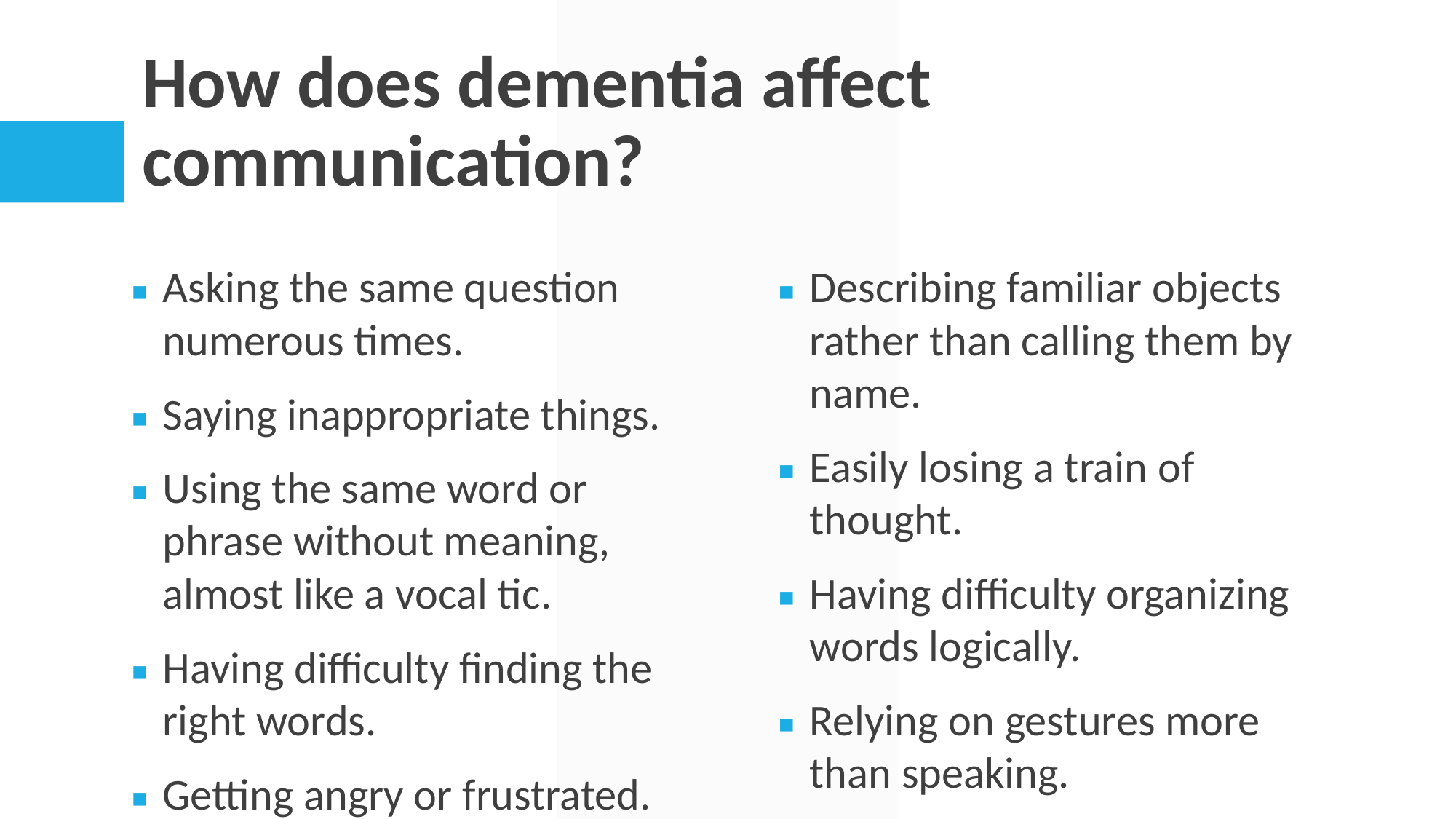

# How does dementia affect communication?
Asking the same question numerous times.
Saying inappropriate things.
Using the same word or phrase without meaning, almost like a vocal tic.
Having difficulty finding the right words.
Getting angry or frustrated.

Describing familiar objects rather than calling them by name.
Easily losing a train of thought.
Having difficulty organizing words logically.
Relying on gestures more than speaking.